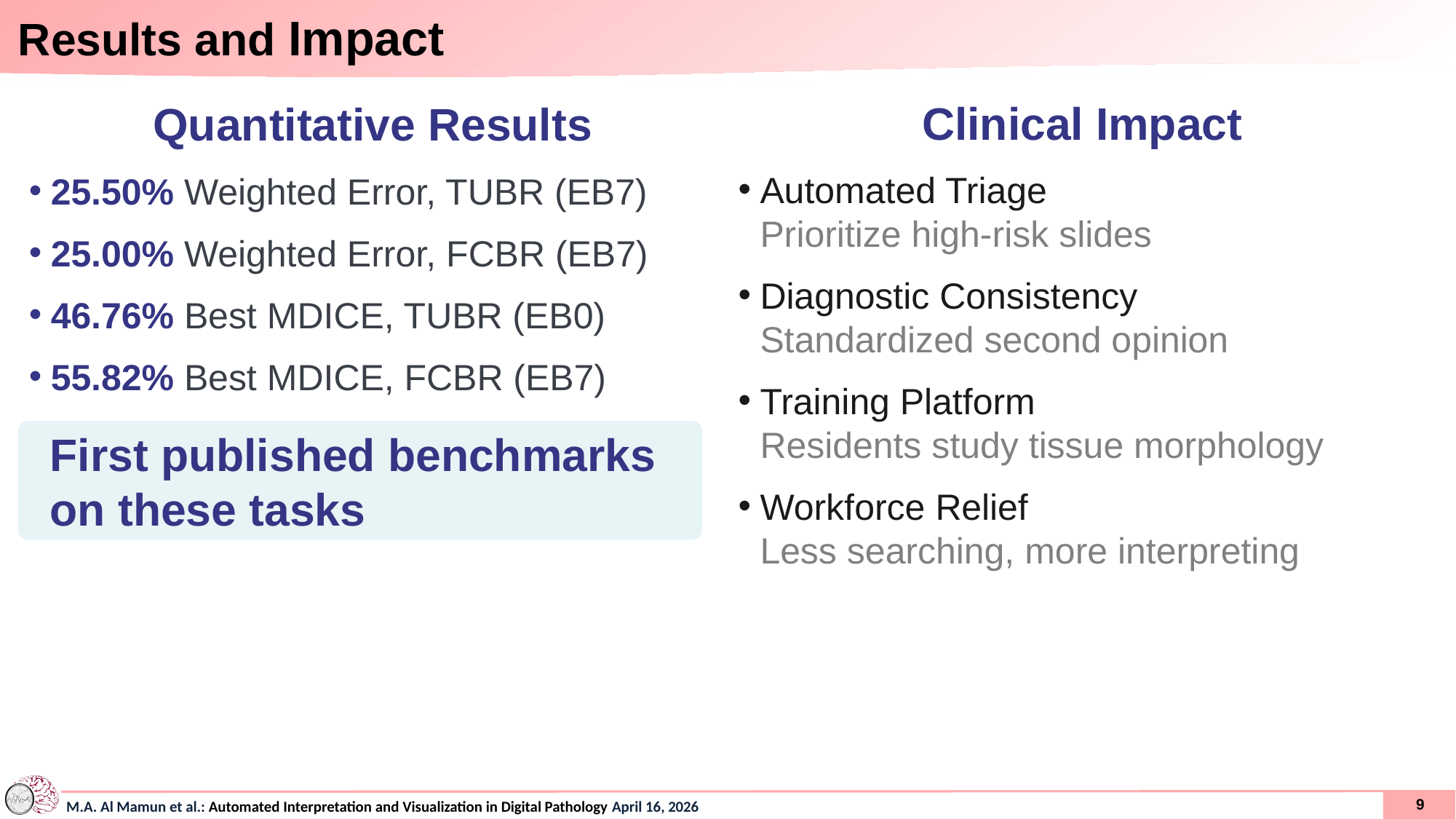

Results and Impact
Clinical Impact
Automated Triage
Prioritize high-risk slides
Diagnostic Consistency
Standardized second opinion
Training Platform
Residents study tissue morphology
Workforce Relief
Less searching, more interpreting

Quantitative Results
25.50% Weighted Error, TUBR (EB7)
25.00% Weighted Error, FCBR (EB7)
46.76% Best MDICE, TUBR (EB0)
55.82% Best MDICE, FCBR (EB7)

First published benchmarks on these tasks